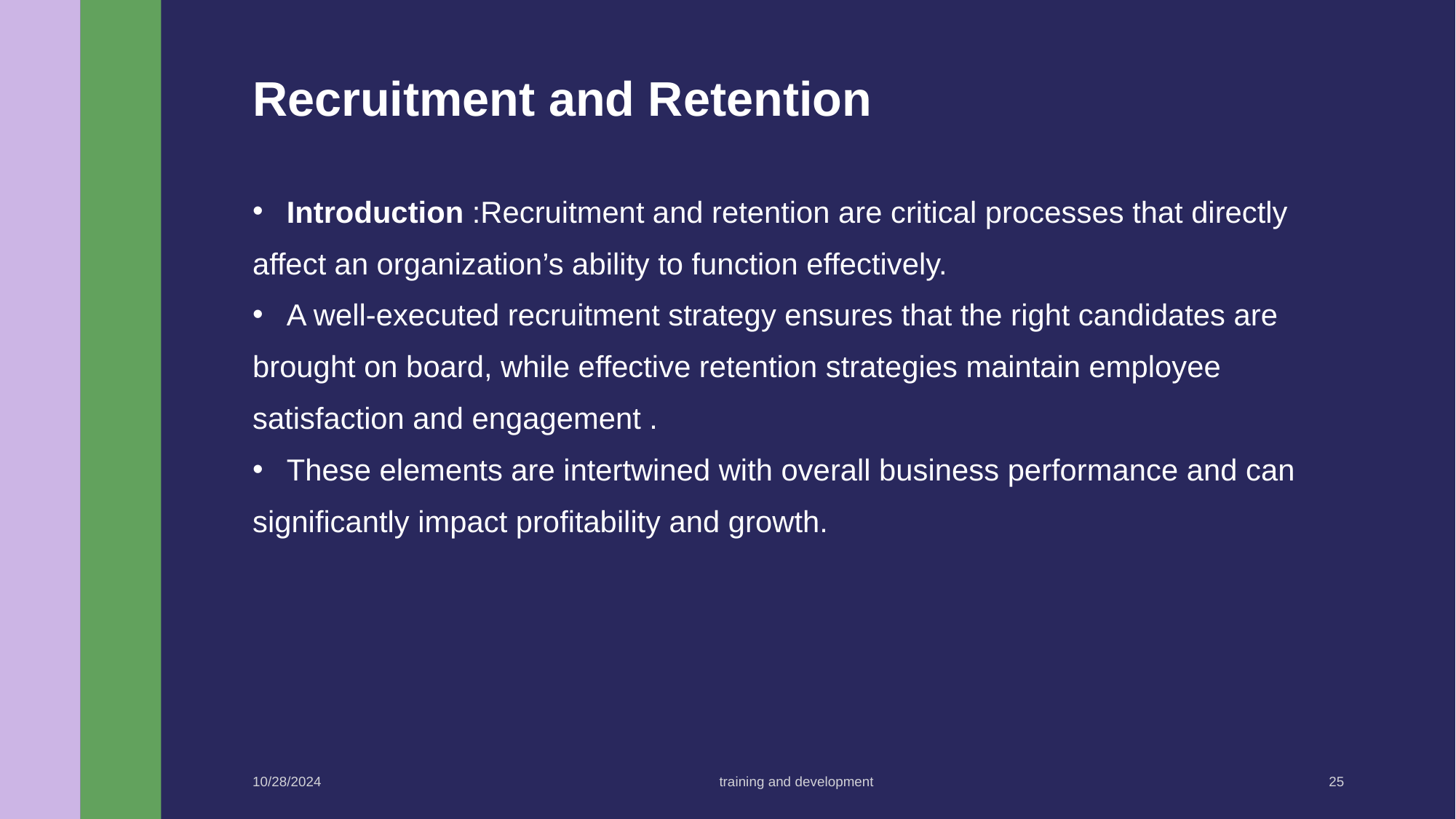

Recruitment and Retention

Introduction :Recruitment and retention are critical processes that directly
affect an organization’s ability to function effectively.
A well-executed recruitment strategy ensures that the right candidates are
brought on board, while effective retention strategies maintain employee
satisfaction and engagement .
These elements are intertwined with overall business performance and can
significantly impact profitability and growth.
10/28/2024
training and development
25